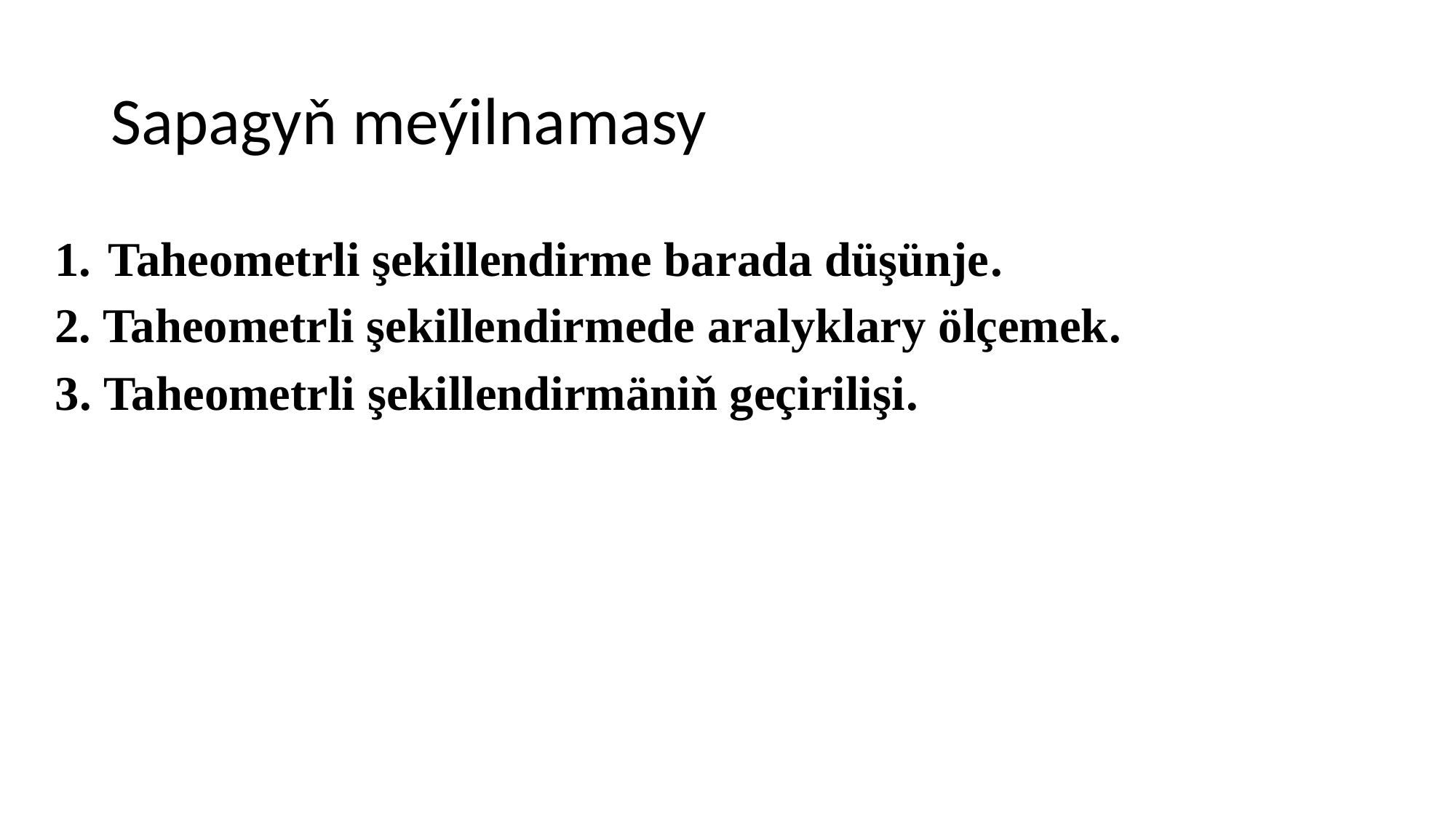

# Sapagyň meýilnamasy
 Taheometrli şekillendirme barada düşünje.
2. Taheometrli şekillendirmede aralyklary ölçemek.
3. Taheometrli şekillendirmäniň geçirilişi.